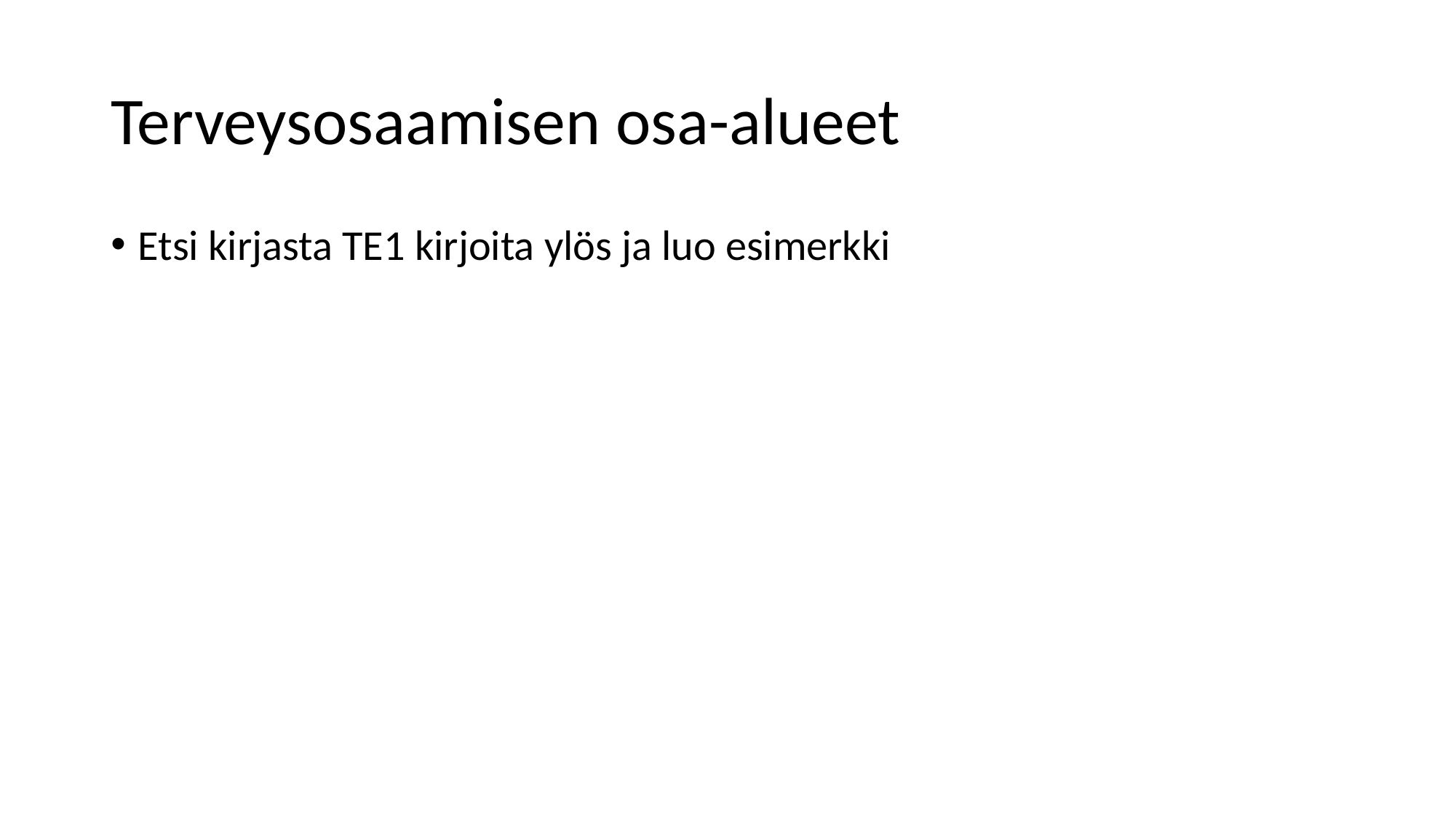

# Terveysosaamisen osa-alueet
Etsi kirjasta TE1 kirjoita ylös ja luo esimerkki